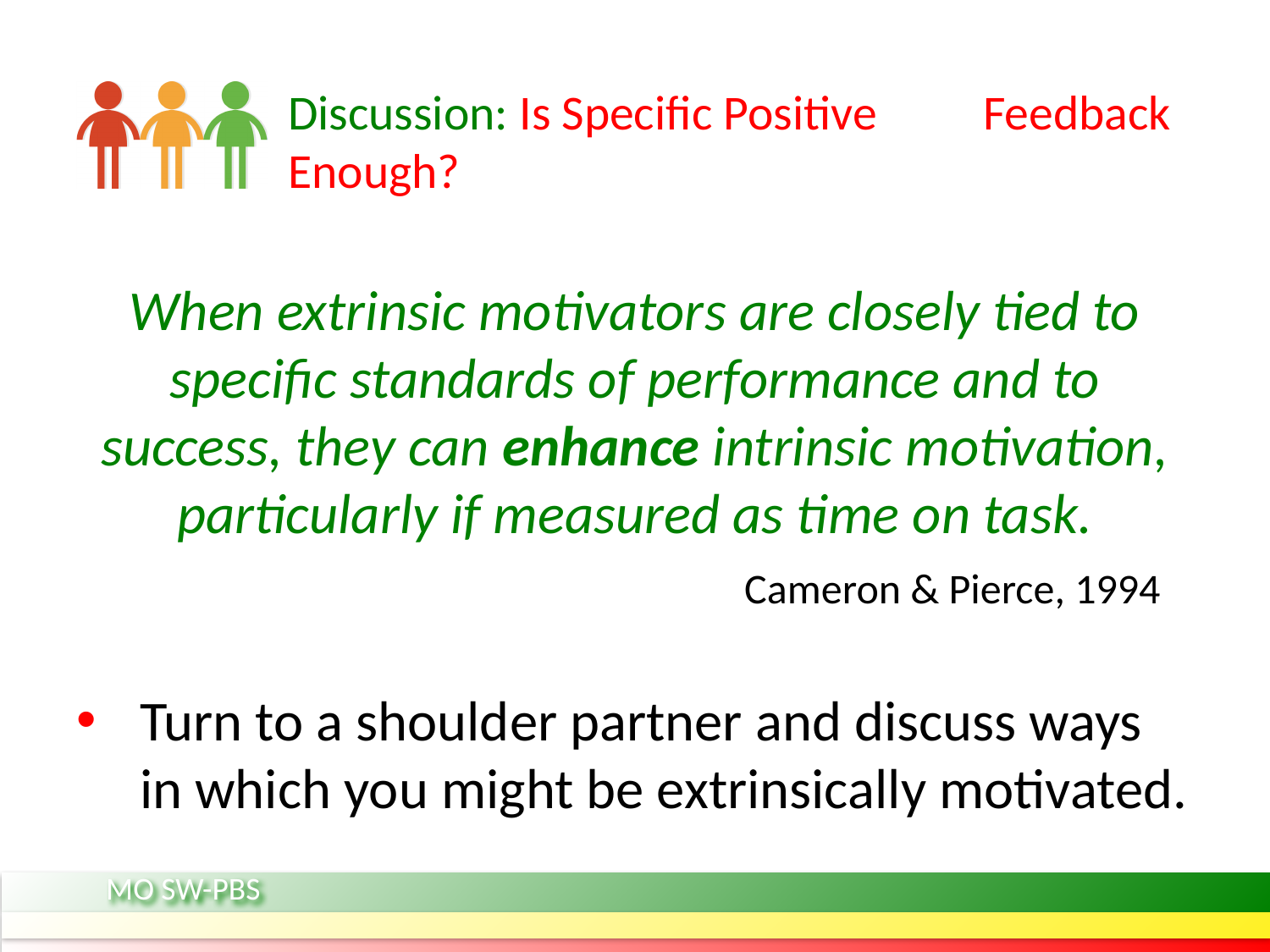

# Discussion: Is Specific Positive   				     Feedback Enough?
When extrinsic motivators are closely tied to specific standards of performance and to success, they can enhance intrinsic motivation, particularly if measured as time on task.
					Cameron & Pierce, 1994

Turn to a shoulder partner and discuss ways in which you might be extrinsically motivated.